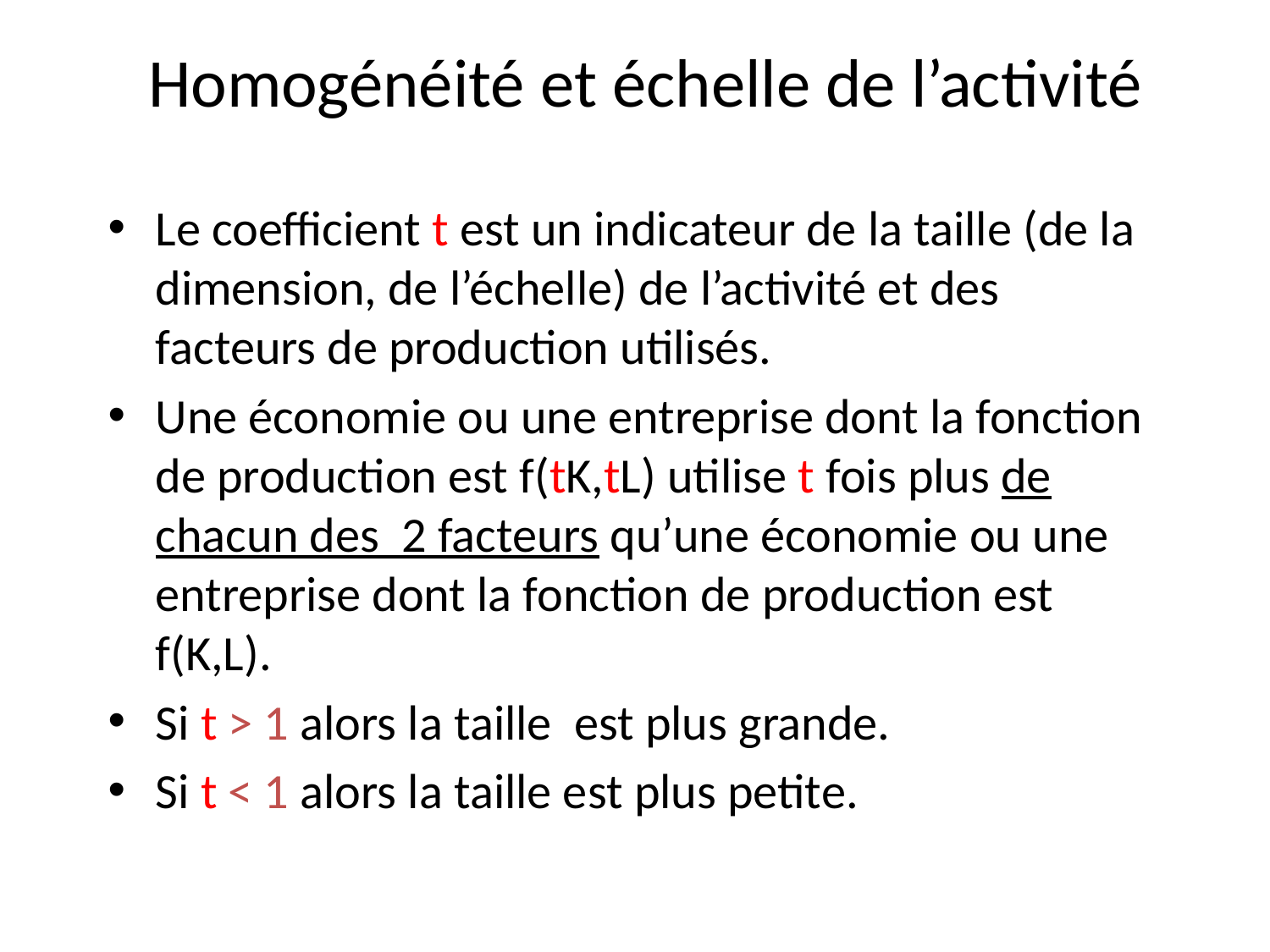

# Homogénéité et échelle de l’activité
Le coefficient t est un indicateur de la taille (de la dimension, de l’échelle) de l’activité et des facteurs de production utilisés.
Une économie ou une entreprise dont la fonction de production est f(tK,tL) utilise t fois plus de chacun des  2 facteurs qu’une économie ou une entreprise dont la fonction de production est f(K,L).
Si t > 1 alors la taille  est plus grande.
Si t < 1 alors la taille est plus petite.